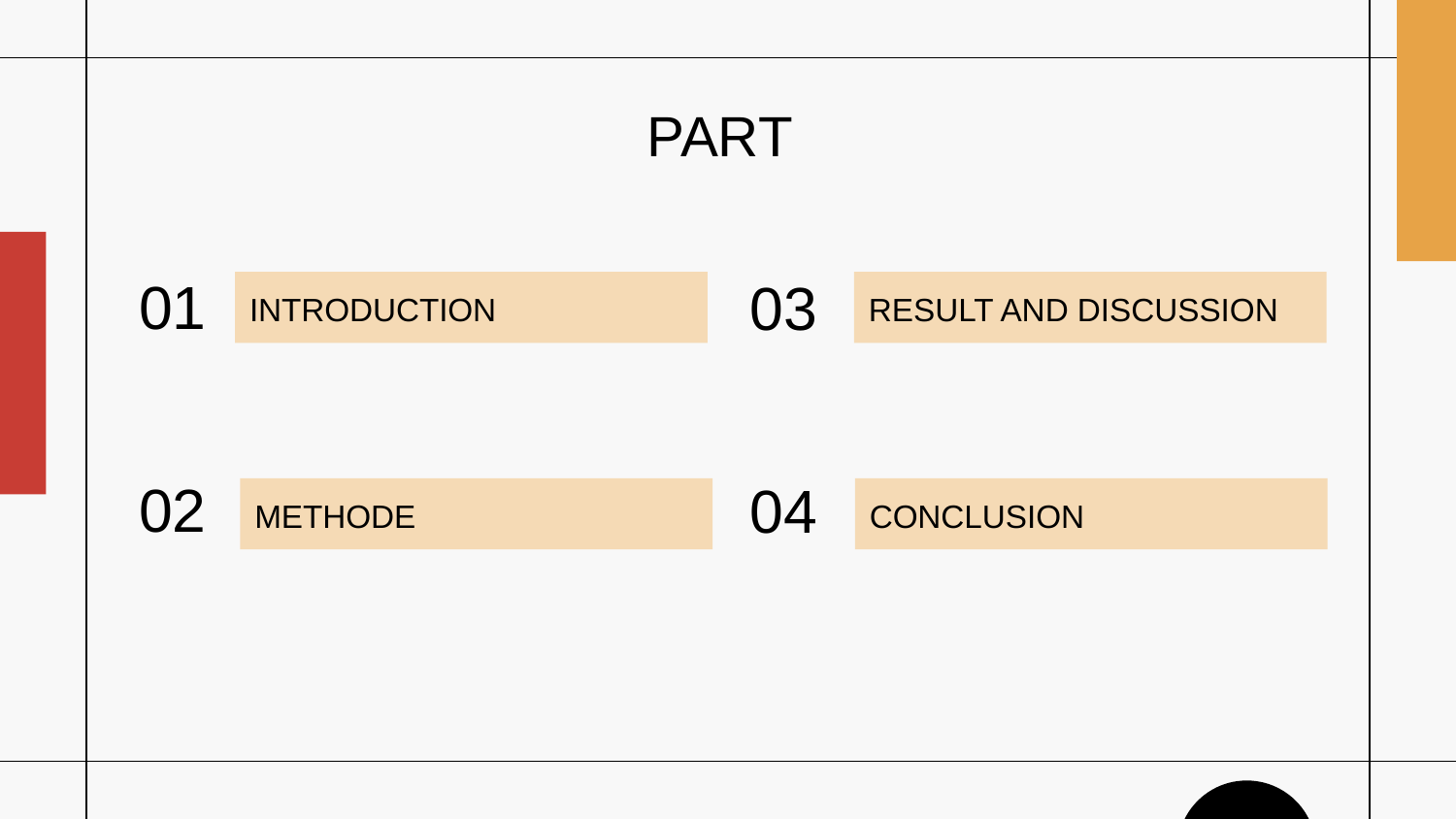

# PART
01
03
INTRODUCTION
RESULT AND DISCUSSION
02
04
METHODE
CONCLUSION